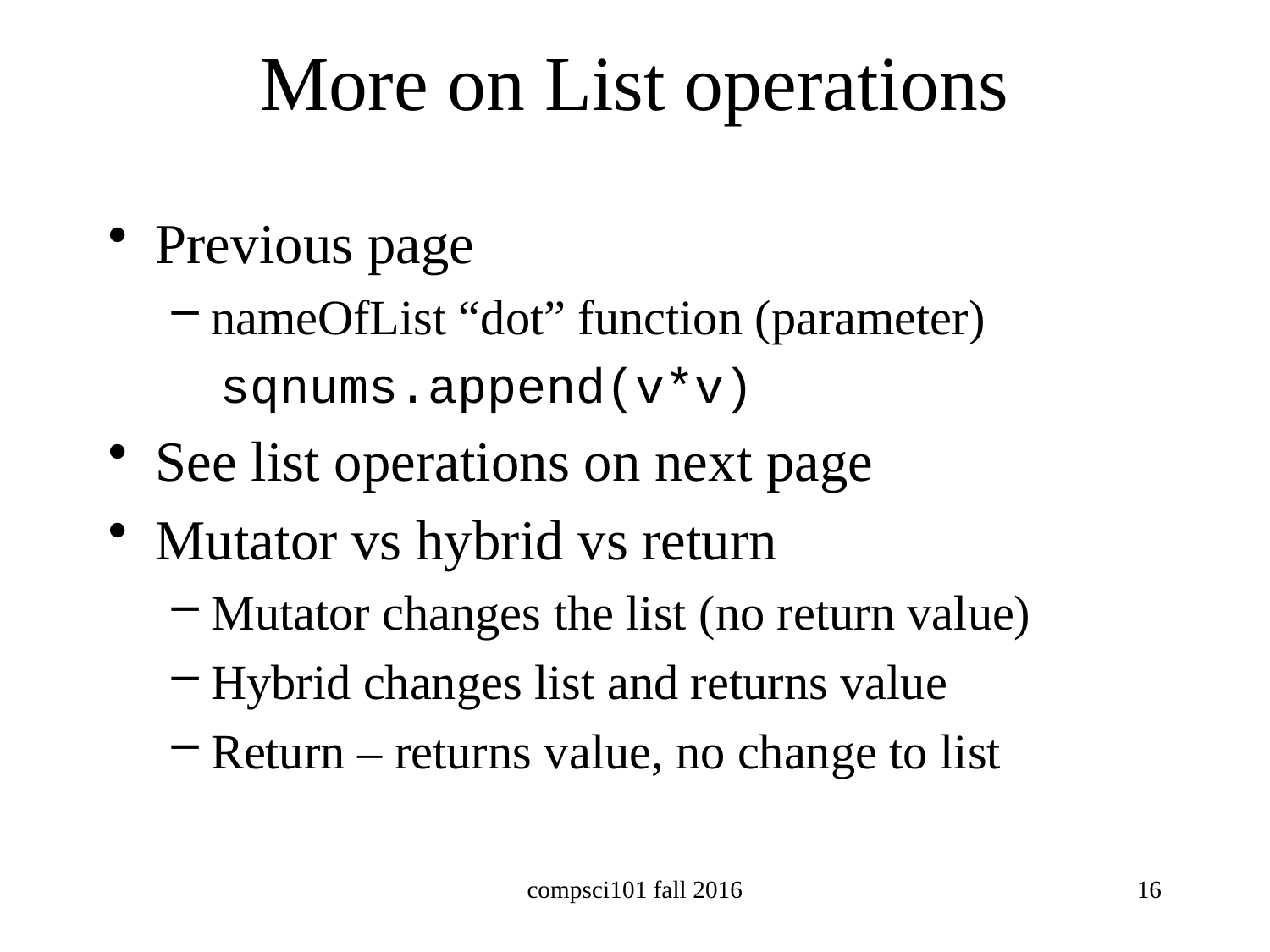

# More on List operations
Previous page
nameOfList “dot” function (parameter)
    sqnums.append(v*v)
See list operations on next page
Mutator vs hybrid vs return
Mutator changes the list (no return value)
Hybrid changes list and returns value
Return – returns value, no change to list

compsci101 fall 2016
16